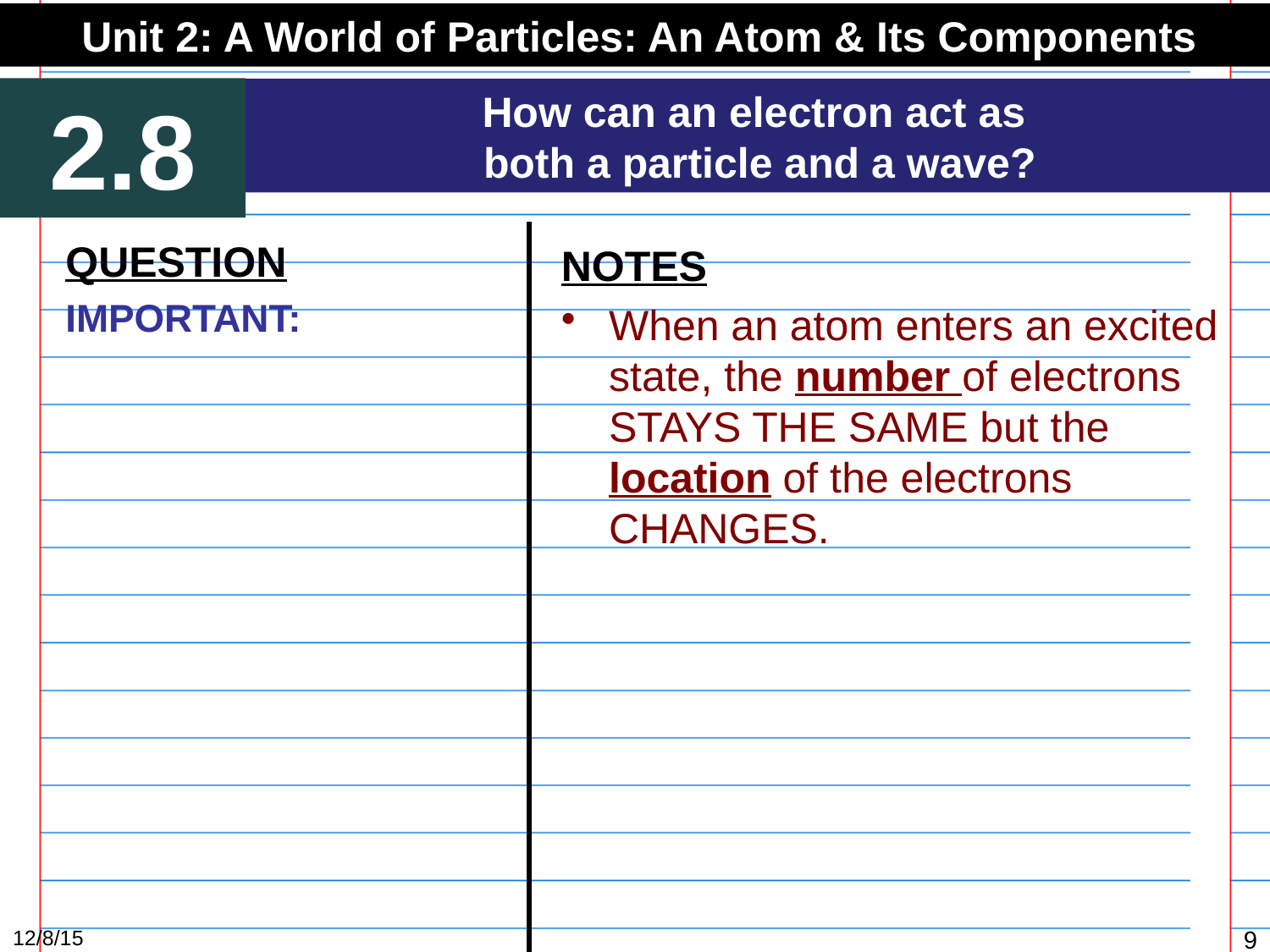

Unit 2: A World of Particles: An Atom & Its Components
2.8
How can an electron act as
both a particle and a wave?
QUESTION
IMPORTANT:

NOTES
When an atom enters an excited state, the number of electrons STAYS THE SAME but the location of the electrons CHANGES.

12/8/15
9